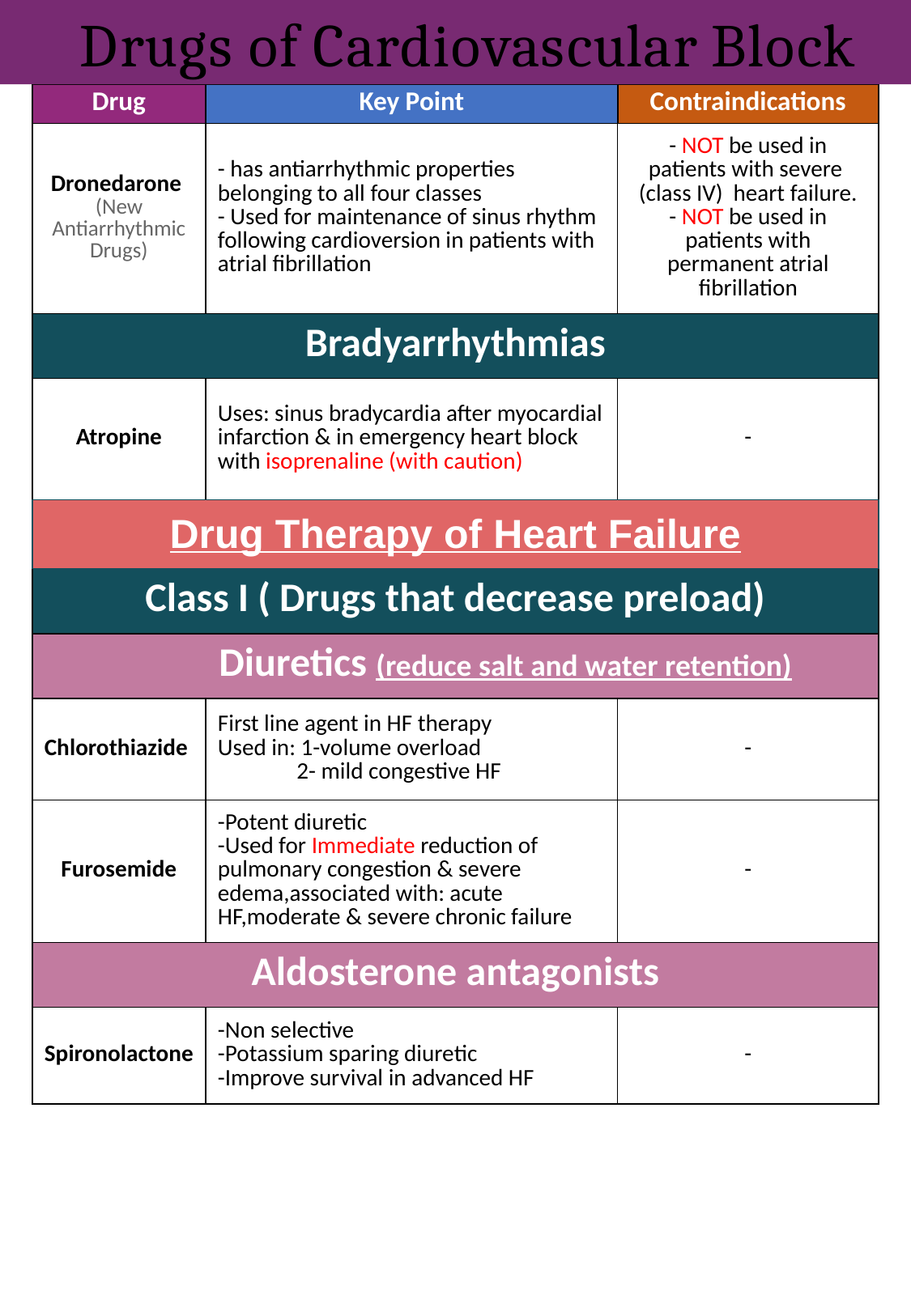

Drugs of Cardiovascular Block
| Drug | Key Point | Contraindications |
| --- | --- | --- |
| Dronedarone (New Antiarrhythmic Drugs) | - has antiarrhythmic properties belonging to all four classes - Used for maintenance of sinus rhythm following cardioversion in patients with atrial fibrillation | - NOT be used in patients with severe (class IV) heart failure. - NOT be used in patients with permanent atrial fibrillation |
| Bradyarrhythmias |  |  |
| Atropine | Uses: sinus bradycardia after myocardial infarction & in emergency heart block with isoprenaline (with caution) | - |
| Drug Therapy of Heart Failure |  |  |
| Class I ( Drugs that decrease preload) |  |  |
| Diuretics (reduce salt and water retention) |  |  |
| Chlorothiazide | First line agent in HF therapy Used in: 1-volume overload 2- mild congestive HF | - |
| Furosemide | -Potent diuretic -Used for Immediate reduction of pulmonary congestion & severe edema,associated with: acute HF,moderate & severe chronic failure | - |
| Aldosterone antagonists |  |  |
| Spironolactone | -Non selective -Potassium sparing diuretic -Improve survival in advanced HF | - |